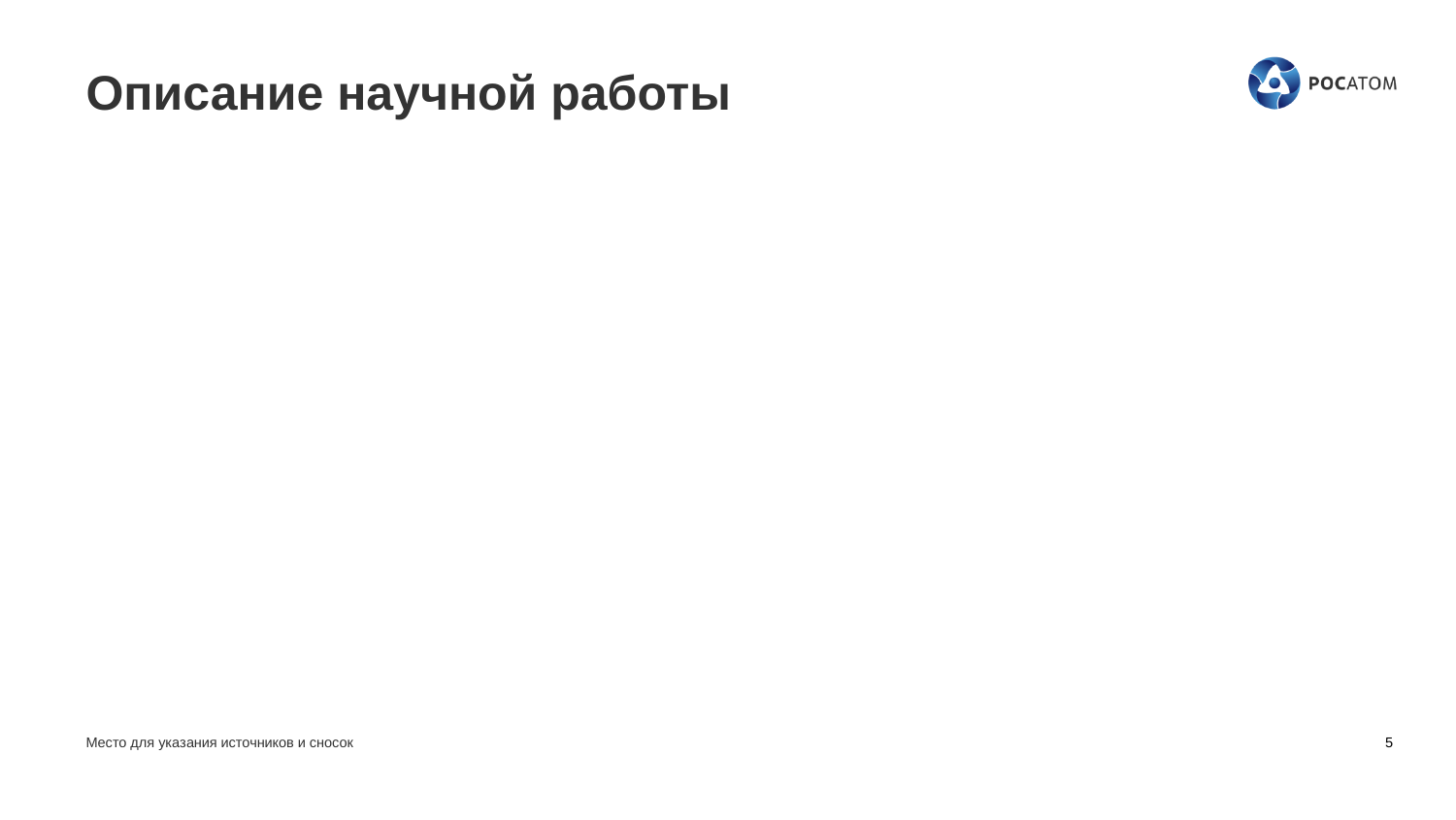

# Описание научной работы
Место для указания источников и сносок